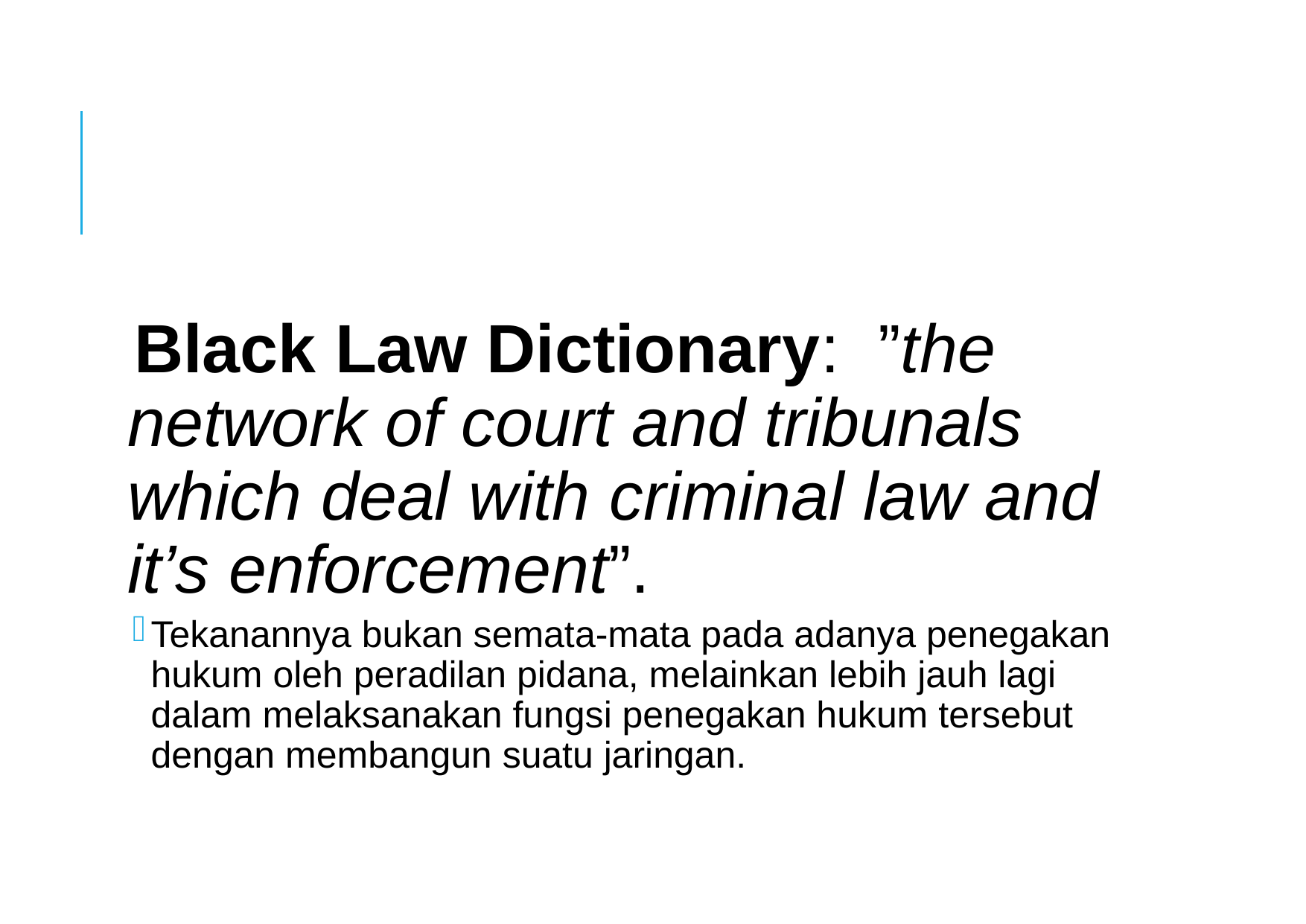

#
Black Law Dictionary:  ”the network of court and tribunals which deal with criminal law and it’s enforcement”.
Tekanannya bukan semata-mata pada adanya penegakan hukum oleh peradilan pidana, melainkan lebih jauh lagi dalam melaksanakan fungsi penegakan hukum tersebut dengan membangun suatu jaringan.